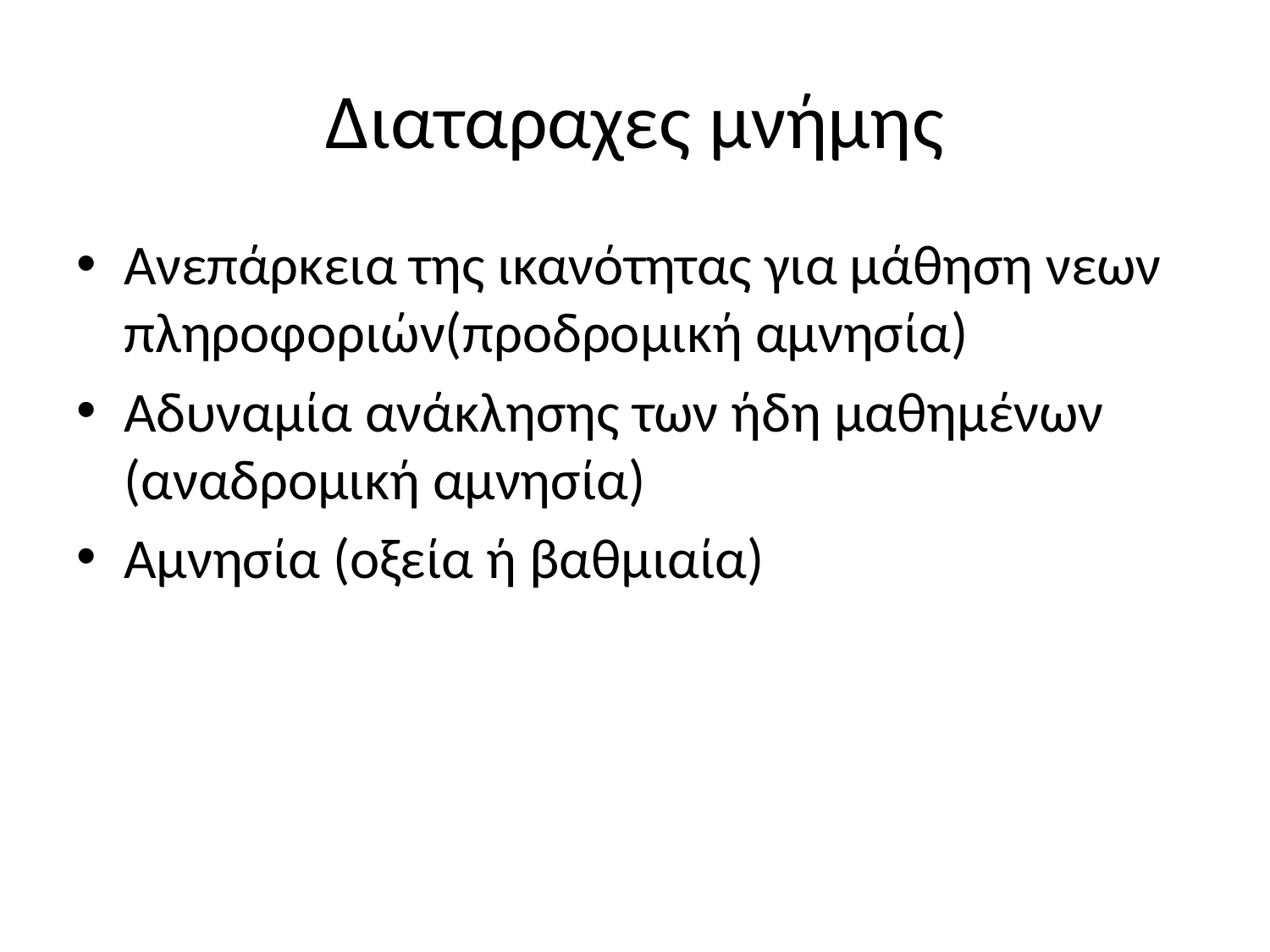

# Διαταραχες μνήμης
Aνεπάρκεια της ικανότητας για μάθηση νεων πληροφοριών(προδρομική αμνησία)
Αδυναμία ανάκλησης των ήδη μαθημένων (αναδρομική αμνησία)
Αμνησία (οξεία ή βαθμιαία)